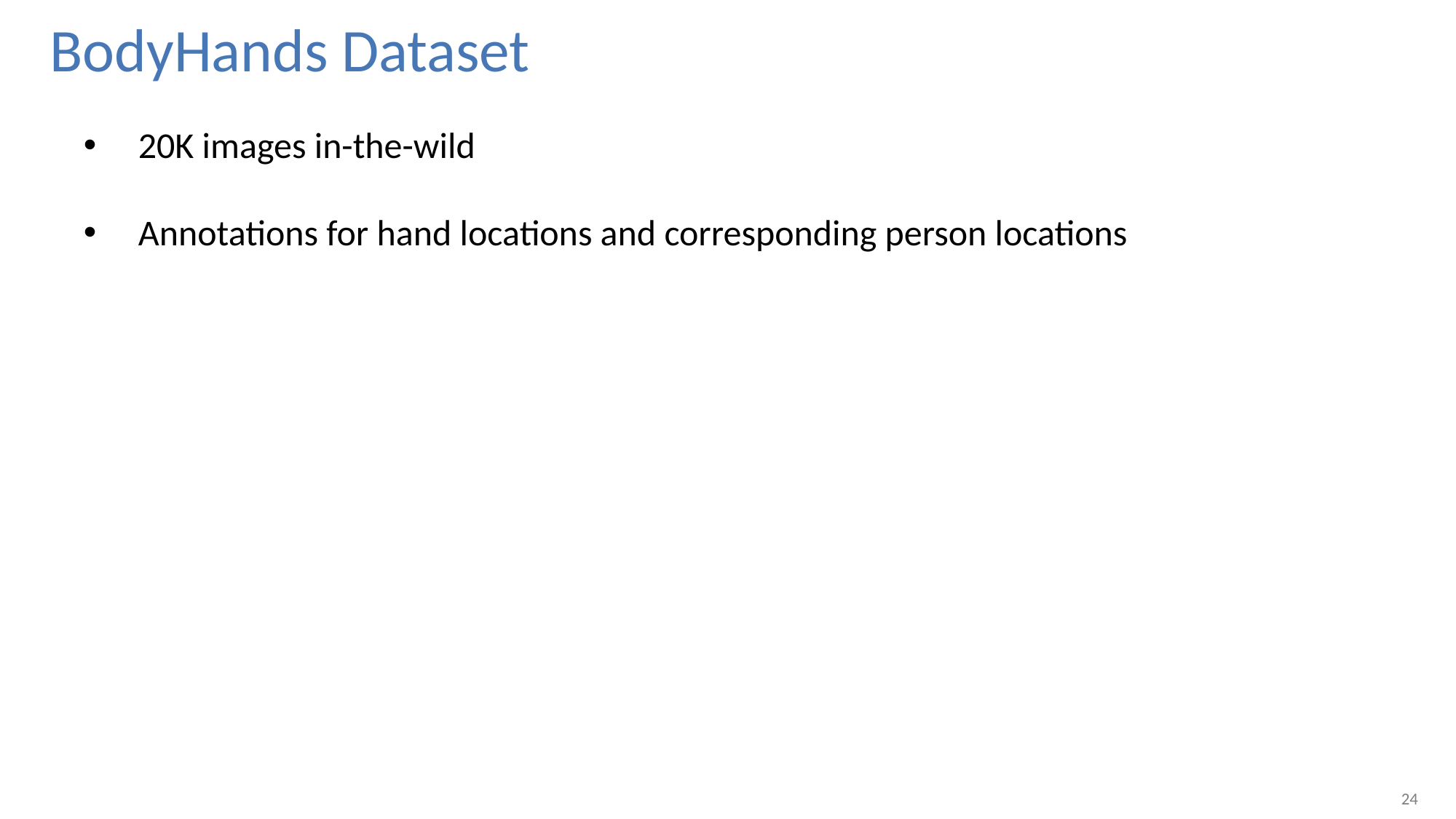

# BodyHands Dataset
20K images in-the-wild

Annotations for hand locations and corresponding person locations
24